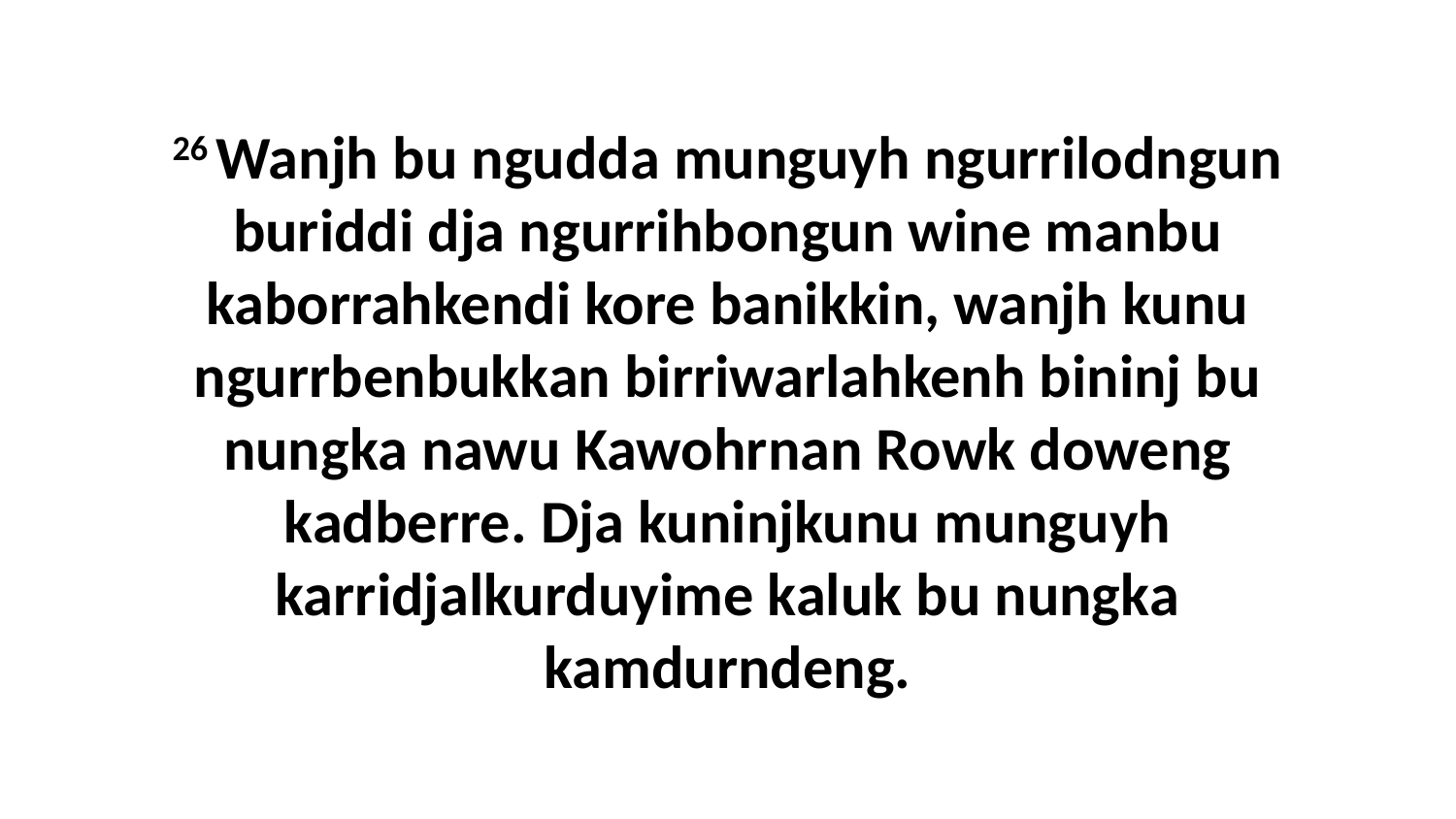

26 Wanjh bu ngudda munguyh ngurrilodngun buriddi dja ngurrihbongun wine manbu kaborrahkendi kore banikkin, wanjh kunu ngurrbenbukkan birriwarlahkenh bininj bu nungka nawu Kawohrnan Rowk doweng kadberre. Dja kuninjkunu munguyh karridjalkurduyime kaluk bu nungka kamdurndeng.